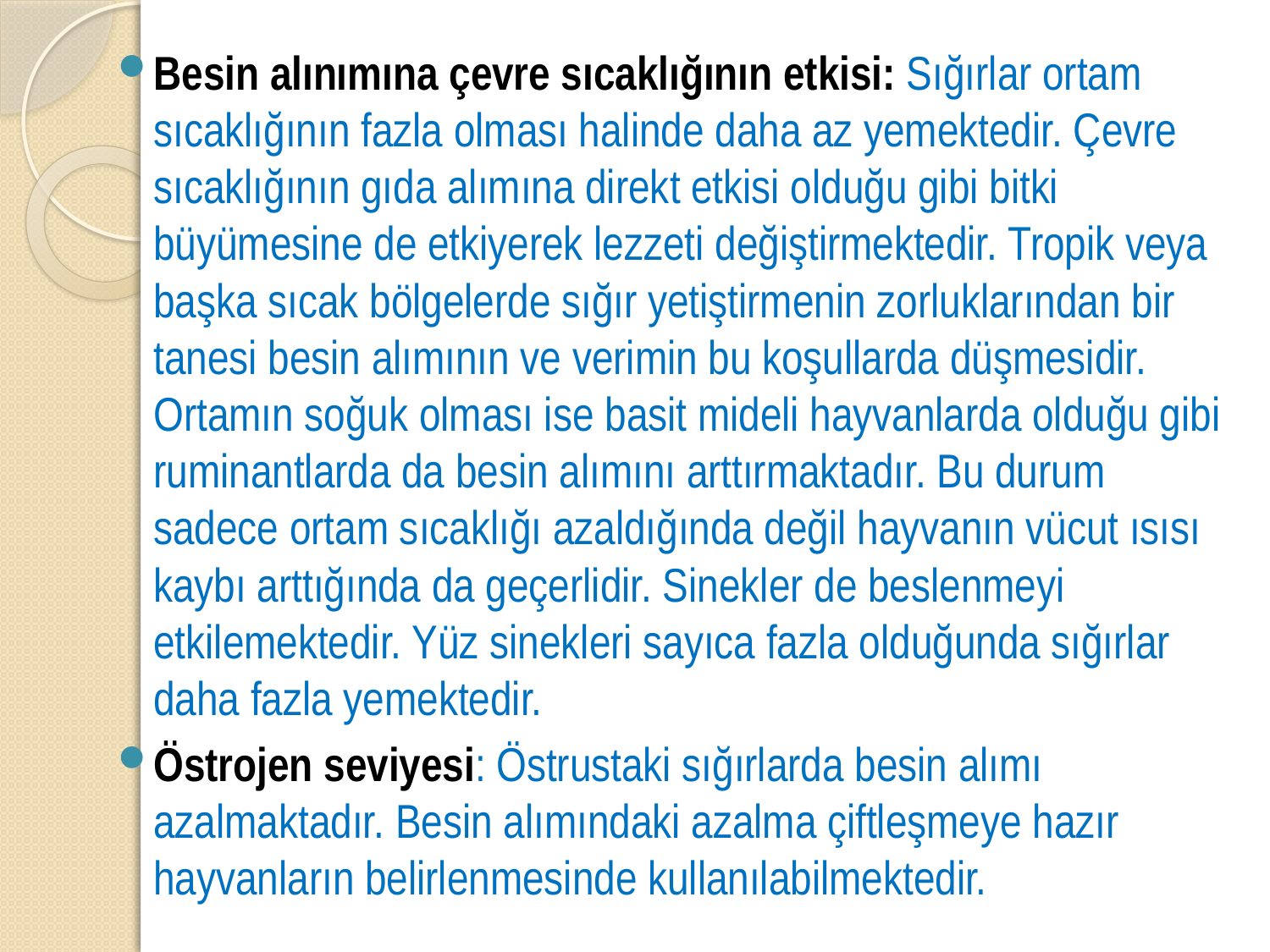

Besin alınımına çevre sıcaklığının etkisi: Sığırlar ortam sıcaklığının fazla olması halinde daha az yemektedir. Çevre sıcaklığının gıda alımına direkt etkisi olduğu gibi bitki büyümesine de etkiyerek lezzeti değiştirmektedir. Tropik veya başka sıcak bölgelerde sığır yetiştirmenin zorluklarından bir tanesi besin alımının ve verimin bu koşullarda düşmesidir. Ortamın soğuk olması ise basit mideli hayvanlarda olduğu gibi ruminantlarda da besin alımını arttırmaktadır. Bu durum sadece ortam sıcaklığı azaldığında değil hayvanın vücut ısısı kaybı arttığında da geçerlidir. Sinekler de beslenmeyi etkilemektedir. Yüz sinekleri sayıca fazla olduğunda sığırlar daha fazla yemektedir.
Östrojen seviyesi: Östrustaki sığırlarda besin alımı azalmaktadır. Besin alımındaki azalma çiftleşmeye hazır hayvanların belirlenmesinde kullanılabilmektedir.